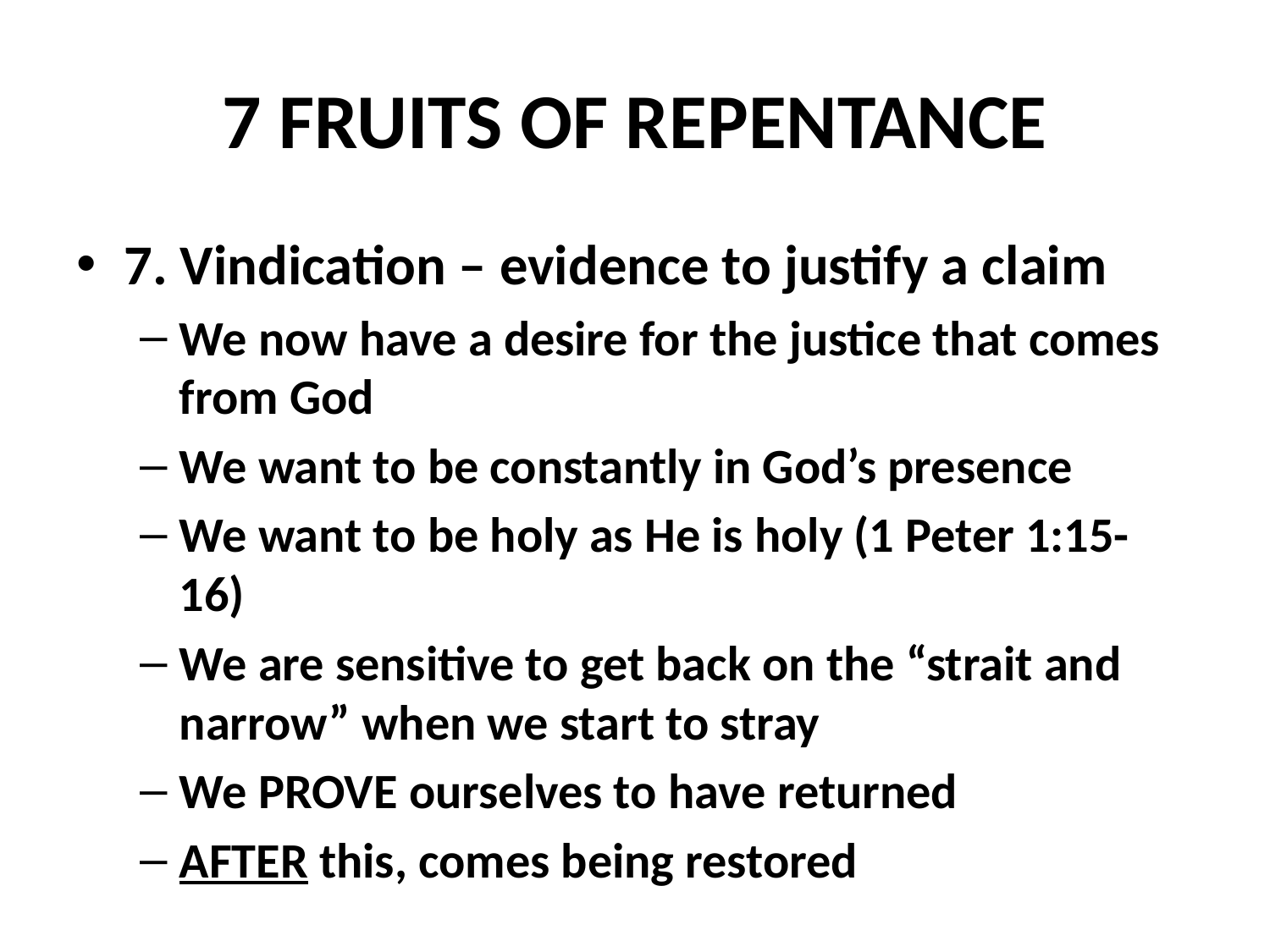

# 7 FRUITS OF REPENTANCE
7. Vindication – evidence to justify a claim
We now have a desire for the justice that comes from God
We want to be constantly in God’s presence
We want to be holy as He is holy (1 Peter 1:15-16)
We are sensitive to get back on the “strait and narrow” when we start to stray
We PROVE ourselves to have returned
AFTER this, comes being restored